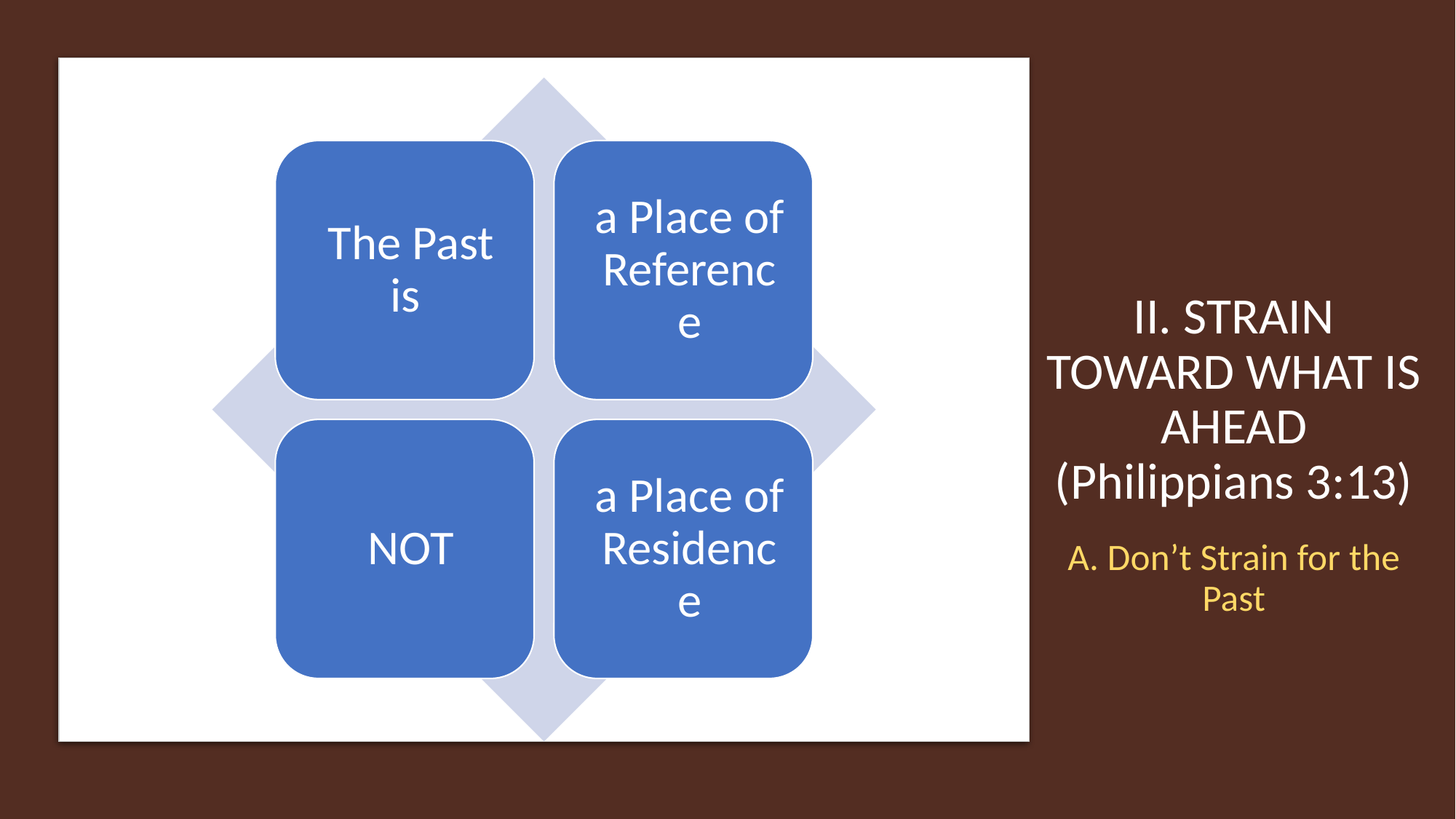

The Past is
a Place of Reference
NOT
a Place of Residence
# II. STRAIN TOWARD WHAT IS AHEAD (Philippians 3:13) A. Don’t Strain for the Past